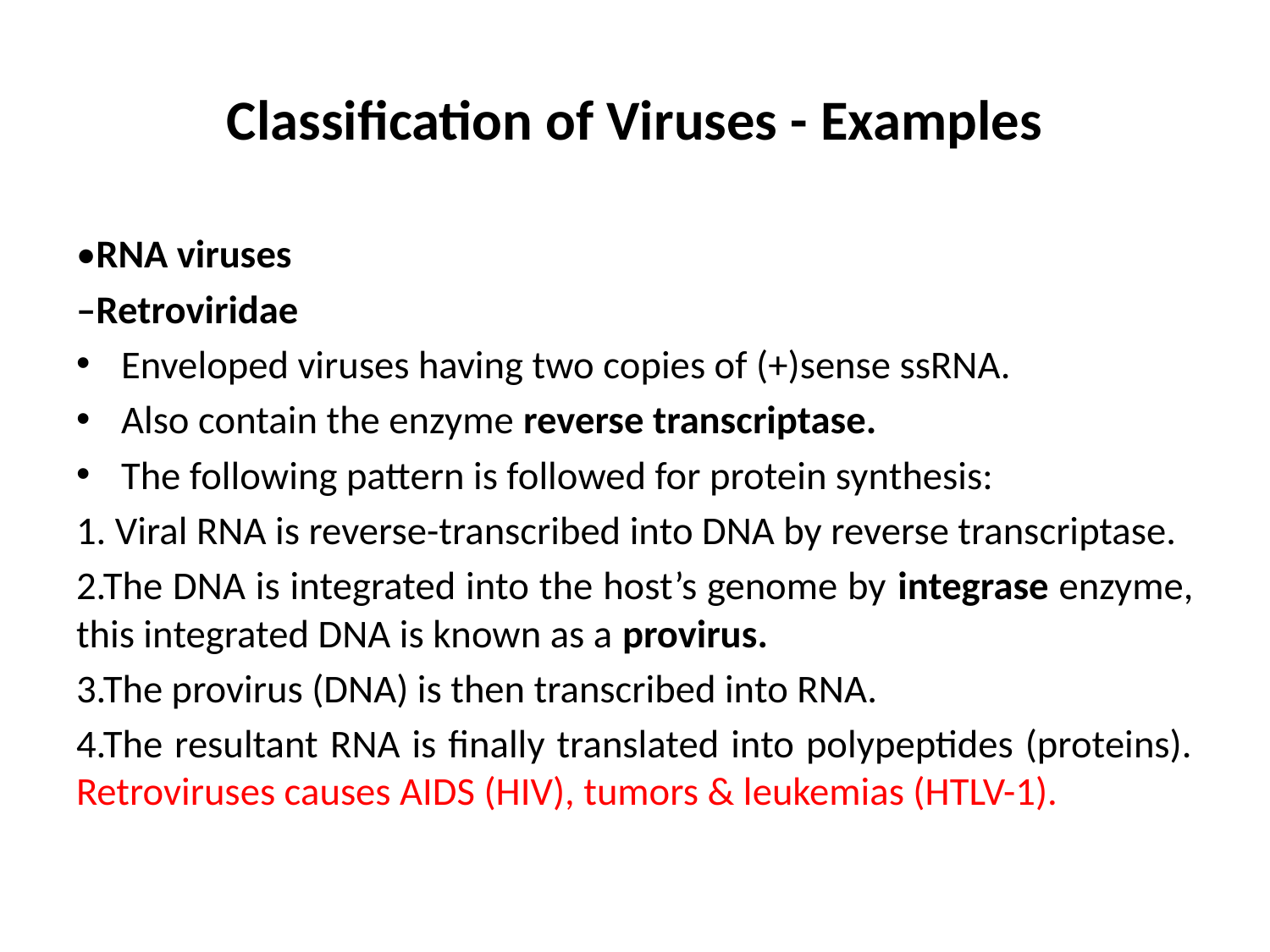

# Classification of Viruses - Examples
•RNA viruses
–Retroviridae
Enveloped viruses having two copies of (+)sense ssRNA.
Also contain the enzyme reverse transcriptase.
The following pattern is followed for protein synthesis:
1. Viral RNA is reverse-transcribed into DNA by reverse transcriptase.
2.The DNA is integrated into the host’s genome by integrase enzyme, this integrated DNA is known as a provirus.
3.The provirus (DNA) is then transcribed into RNA.
4.The resultant RNA is finally translated into polypeptides (proteins). Retroviruses causes AIDS (HIV), tumors & leukemias (HTLV-1).